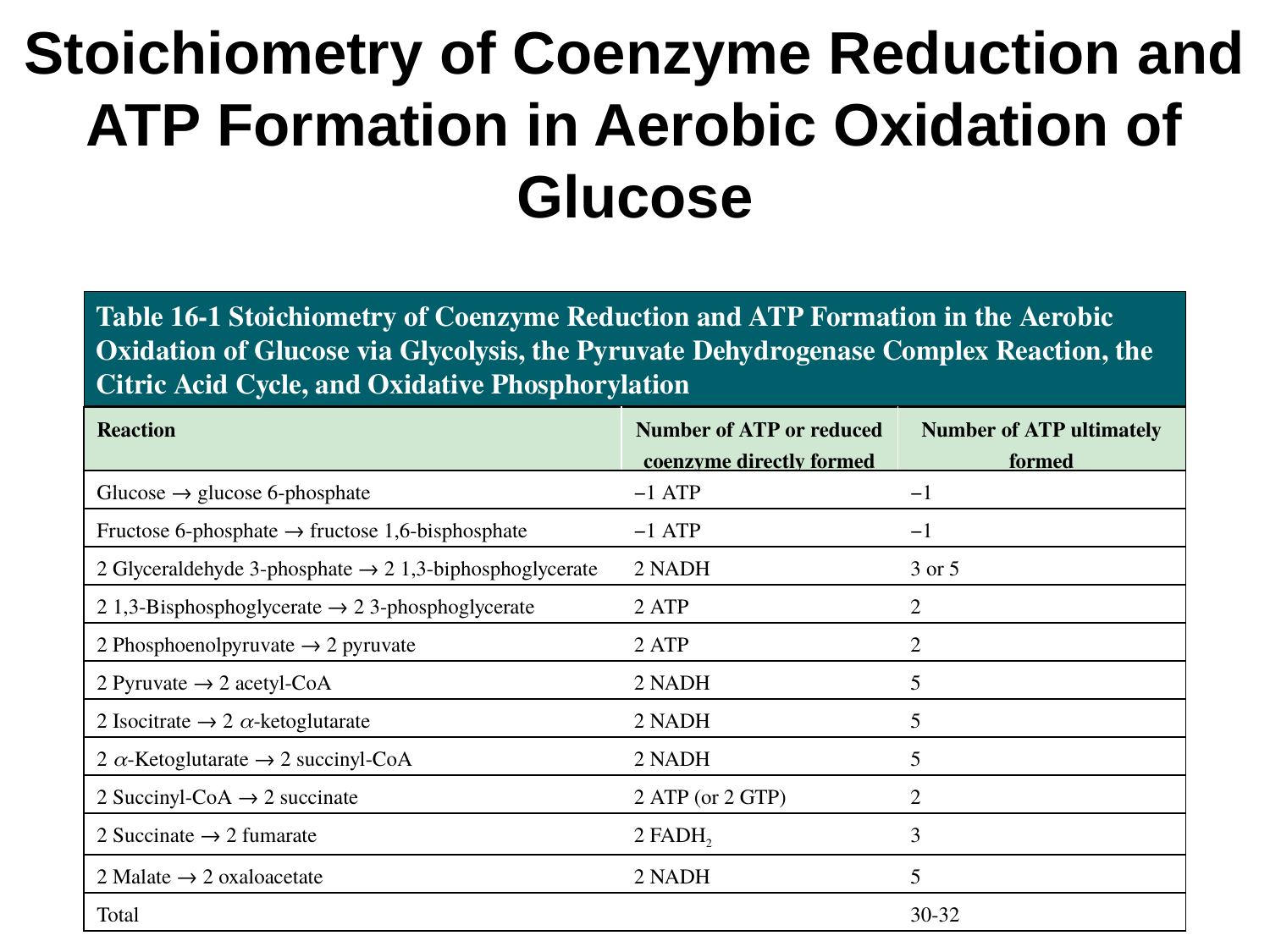

# Stoichiometry of Coenzyme Reduction and ATP Formation in Aerobic Oxidation of Glucose
Table 16-1 Stoichiometry of Coenzyme Reduction and ATP Formation in the Aerobic Oxidation of Glucose via Glycolysis, the Pyruvate Dehydrogenase Complex Reaction, the Citric Acid Cycle, and Oxidative Phosphorylation
| Reaction | Number of ATP or reduced coenzyme directly formed | Number of ATP ultimately formed |
| --- | --- | --- |
| Glucose → glucose 6-phosphate | −1 ATP | −1 |
| Fructose 6-phosphate → fructose 1,6-bisphosphate | −1 ATP | −1 |
| 2 Glyceraldehyde 3-phosphate → 2 1,3-biphosphoglycerate | 2 NADH | 3 or 5 |
| 2 1,3-Bisphosphoglycerate → 2 3-phosphoglycerate | 2 ATP | 2 |
| 2 Phosphoenolpyruvate → 2 pyruvate | 2 ATP | 2 |
| 2 Pyruvate → 2 acetyl-CoA | 2 NADH | 5 |
| 2 Isocitrate → 2 α-ketoglutarate | 2 NADH | 5 |
| 2 α-Ketoglutarate → 2 succinyl-CoA | 2 NADH | 5 |
| 2 Succinyl-CoA → 2 succinate | 2 ATP (or 2 GTP) | 2 |
| 2 Succinate → 2 fumarate | 2 FADH2 | 3 |
| 2 Malate → 2 oxaloacetate | 2 NADH | 5 |
| Total |  | 30-32 |